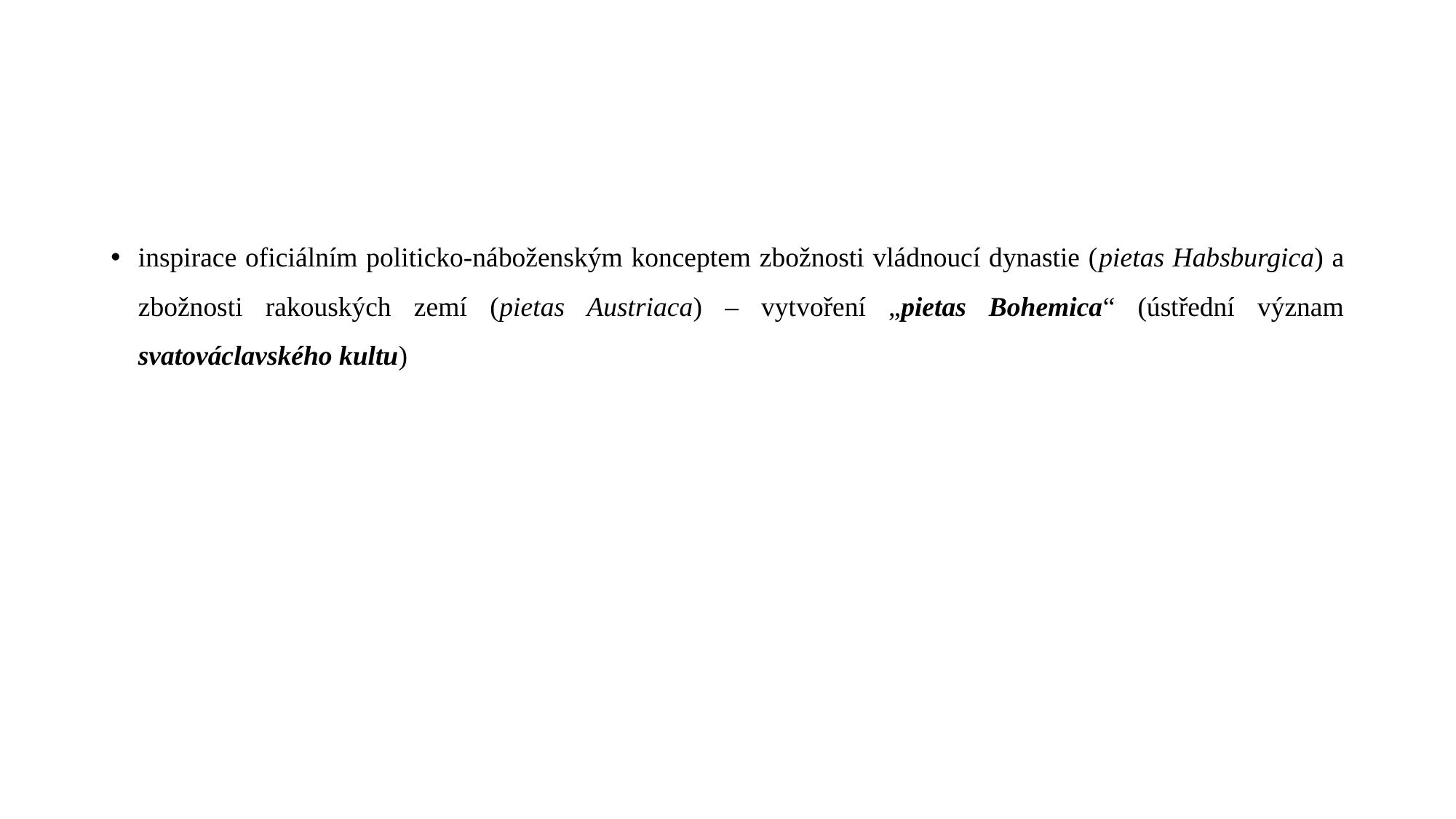

#
inspirace oficiálním politicko-náboženským konceptem zbožnosti vládnoucí dynastie (pietas Habsburgica) a zbožnosti rakouských zemí (pietas Austriaca) – vytvoření „pietas Bohemica“ (ústřední význam svatováclavského kultu)